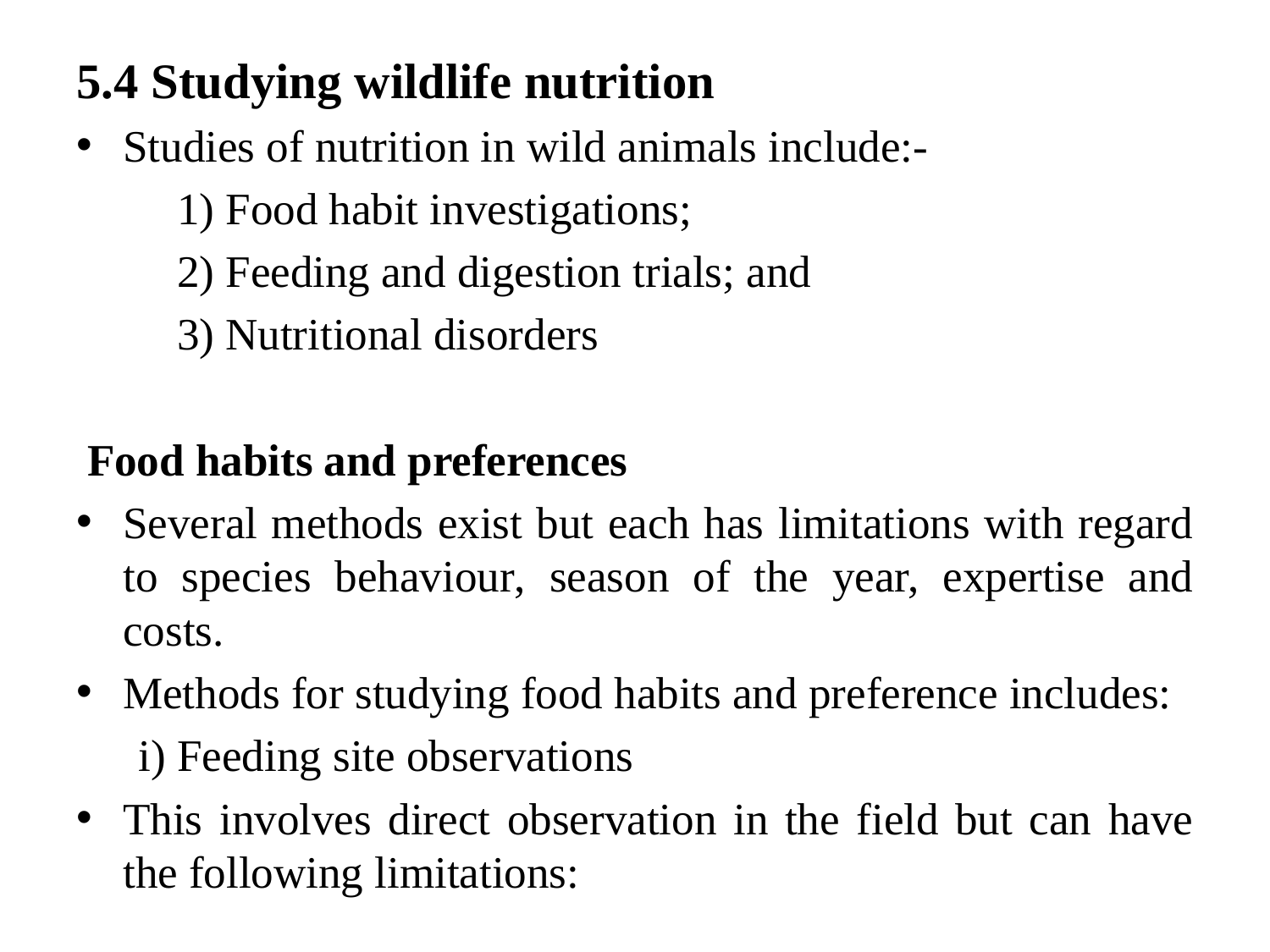

5.4 Studying wildlife nutrition
Studies of nutrition in wild animals include:-
         1) Food habit investigations;
         2) Feeding and digestion trials; and
         3) Nutritional disorders

 Food habits and preferences
Several methods exist but each has limitations with regard to species behaviour, season of the year, expertise and costs.
Methods for studying food habits and preference includes:
i) Feeding site observations
This involves direct observation in the field but can have the following limitations: